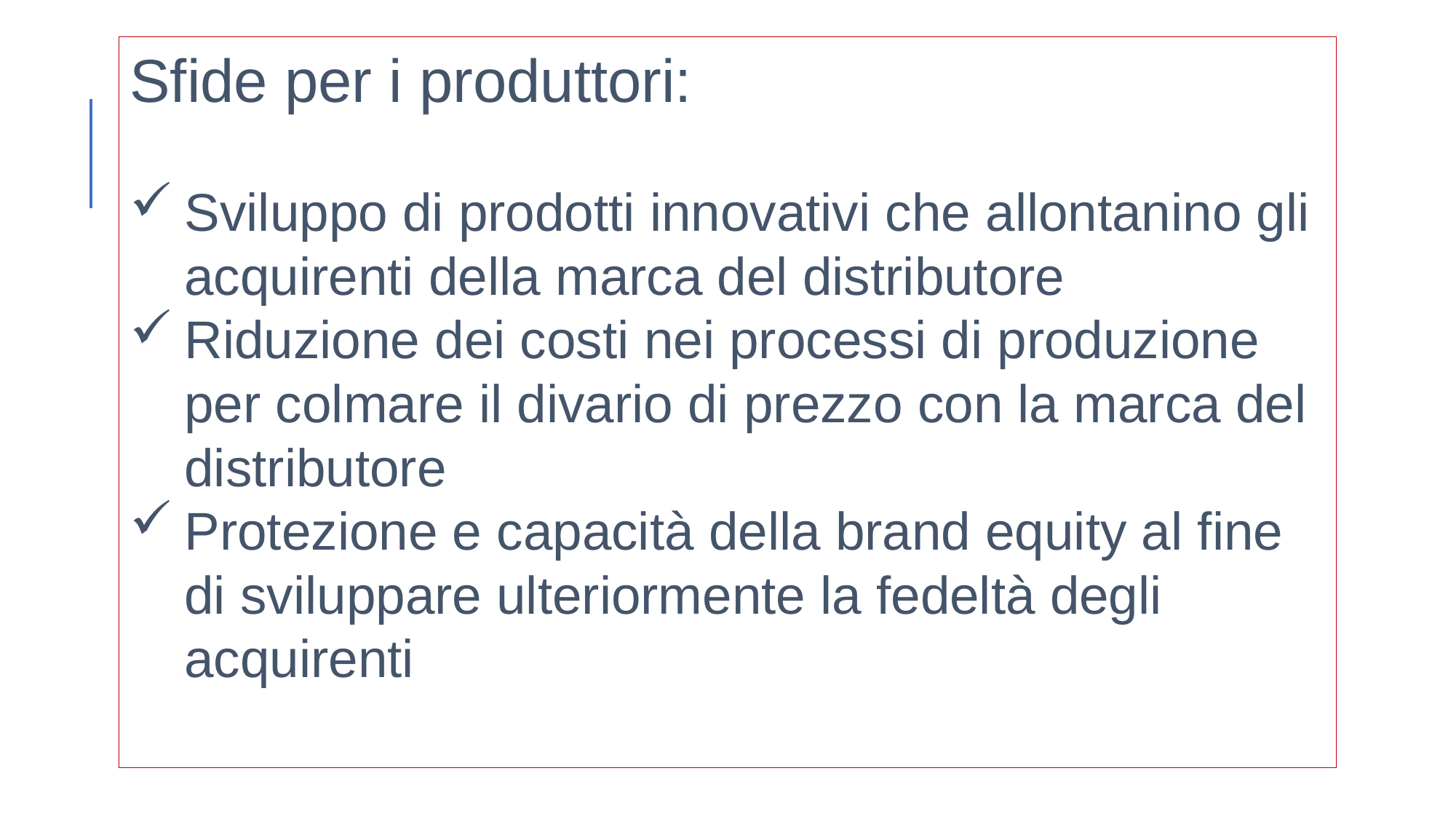

Sfide per i produttori:

Sviluppo di prodotti innovativi che allontanino gli acquirenti della marca del distributore
Riduzione dei costi nei processi di produzione per colmare il divario di prezzo con la marca del distributore
Protezione e capacità della brand equity al fine di sviluppare ulteriormente la fedeltà degli acquirenti